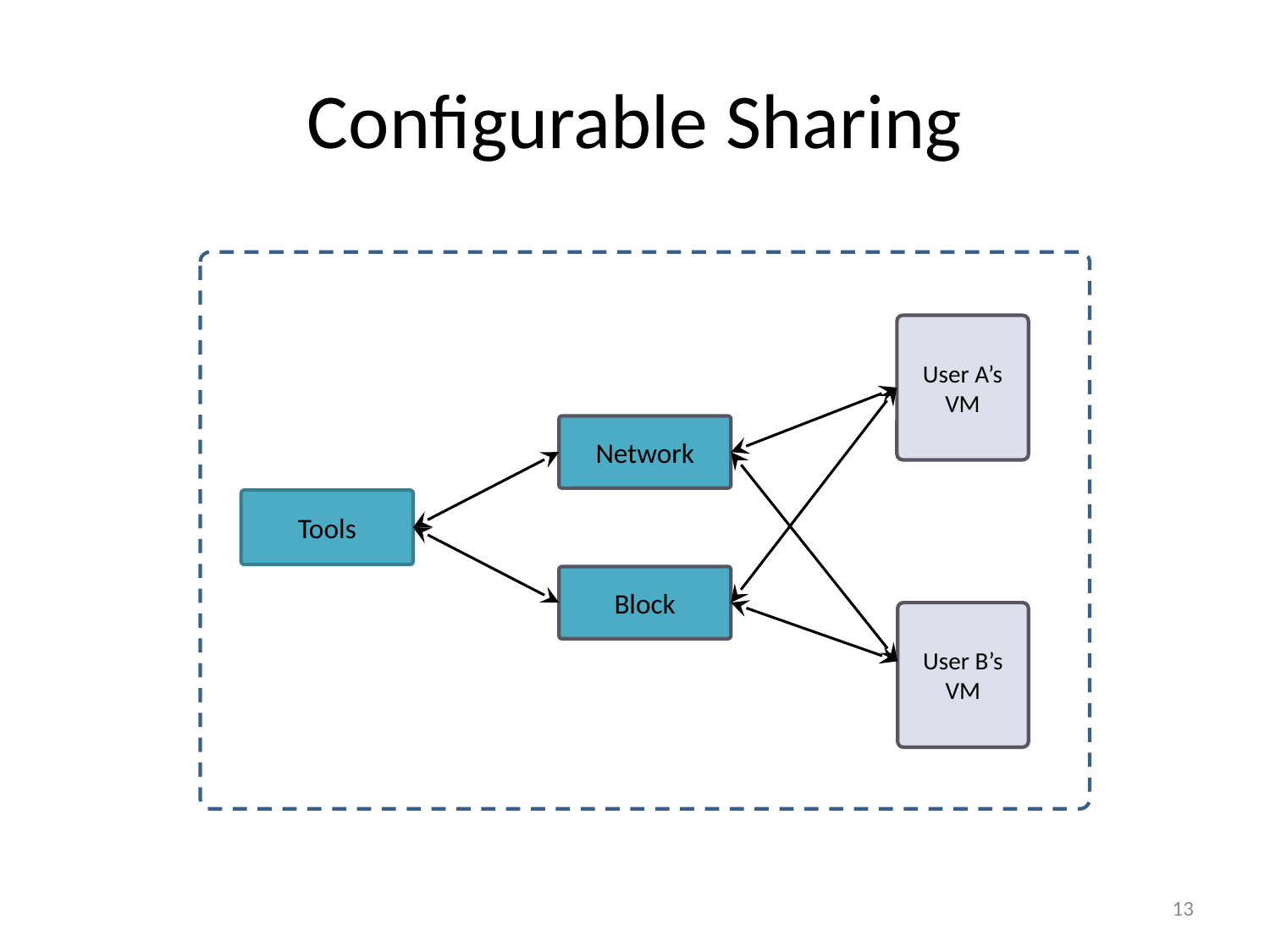

# Configurable Sharing

User A’s VM
Network
Tools
Block
User B’s VM
13